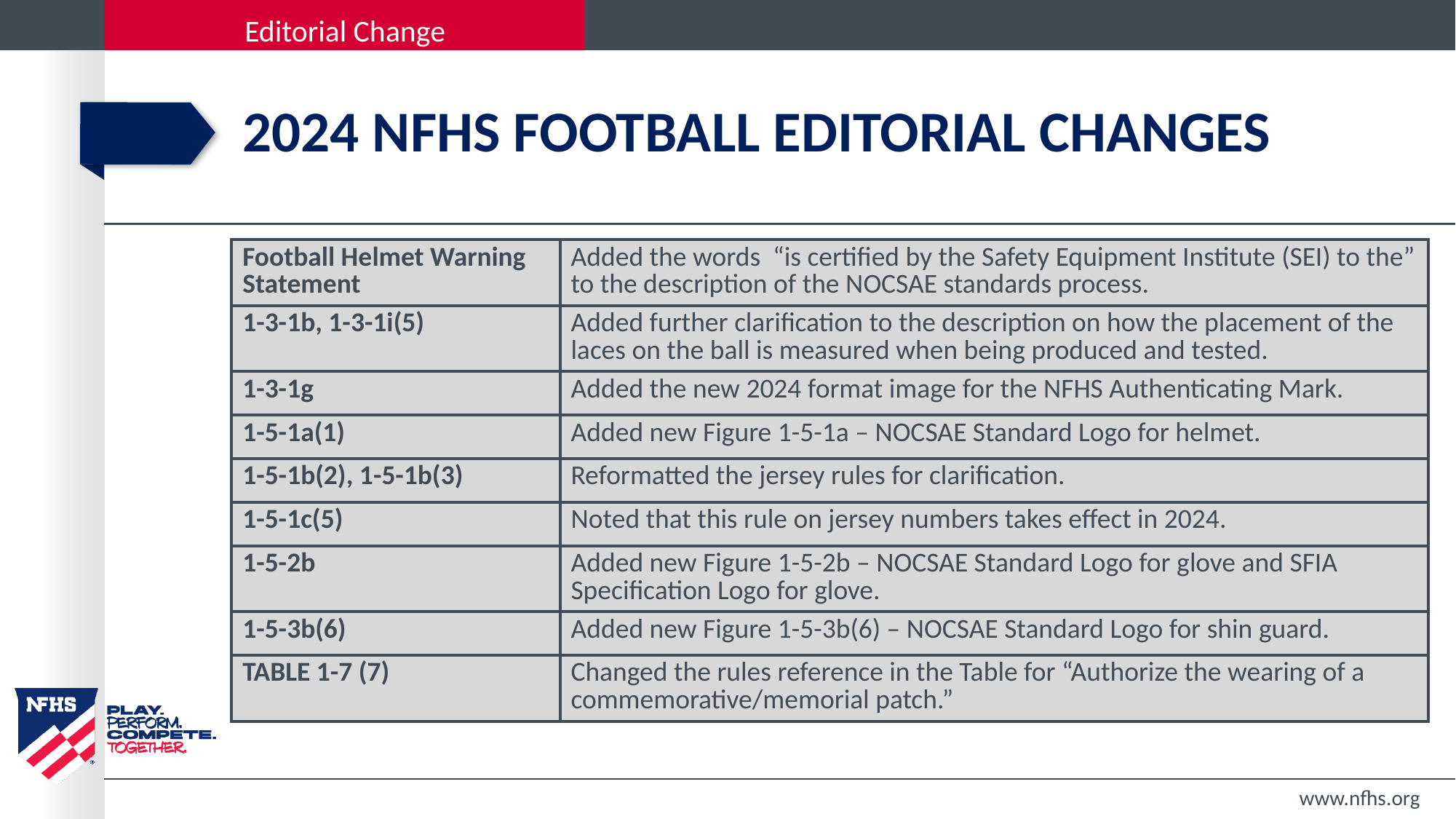

# 2024 Nfhs football editorial changes
| Football Helmet Warning Statement | Added the words “is certified by the Safety Equipment Institute (SEI) to the” to the description of the NOCSAE standards process. |
| --- | --- |
| 1-3-1b, 1-3-1i(5) | Added further clarification to the description on how the placement of the laces on the ball is measured when being produced and tested. |
| 1-3-1g | Added the new 2024 format image for the NFHS Authenticating Mark. |
| 1-5-1a(1) | Added new Figure 1-5-1a – NOCSAE Standard Logo for helmet. |
| 1-5-1b(2), 1-5-1b(3) | Reformatted the jersey rules for clarification. |
| 1-5-1c(5) | Noted that this rule on jersey numbers takes effect in 2024. |
| 1-5-2b | Added new Figure 1-5-2b – NOCSAE Standard Logo for glove and SFIA Specification Logo for glove. |
| 1-5-3b(6) | Added new Figure 1-5-3b(6) – NOCSAE Standard Logo for shin guard. |
| TABLE 1-7 (7) | Changed the rules reference in the Table for “Authorize the wearing of a commemorative/memorial patch.” |
www.nfhs.org